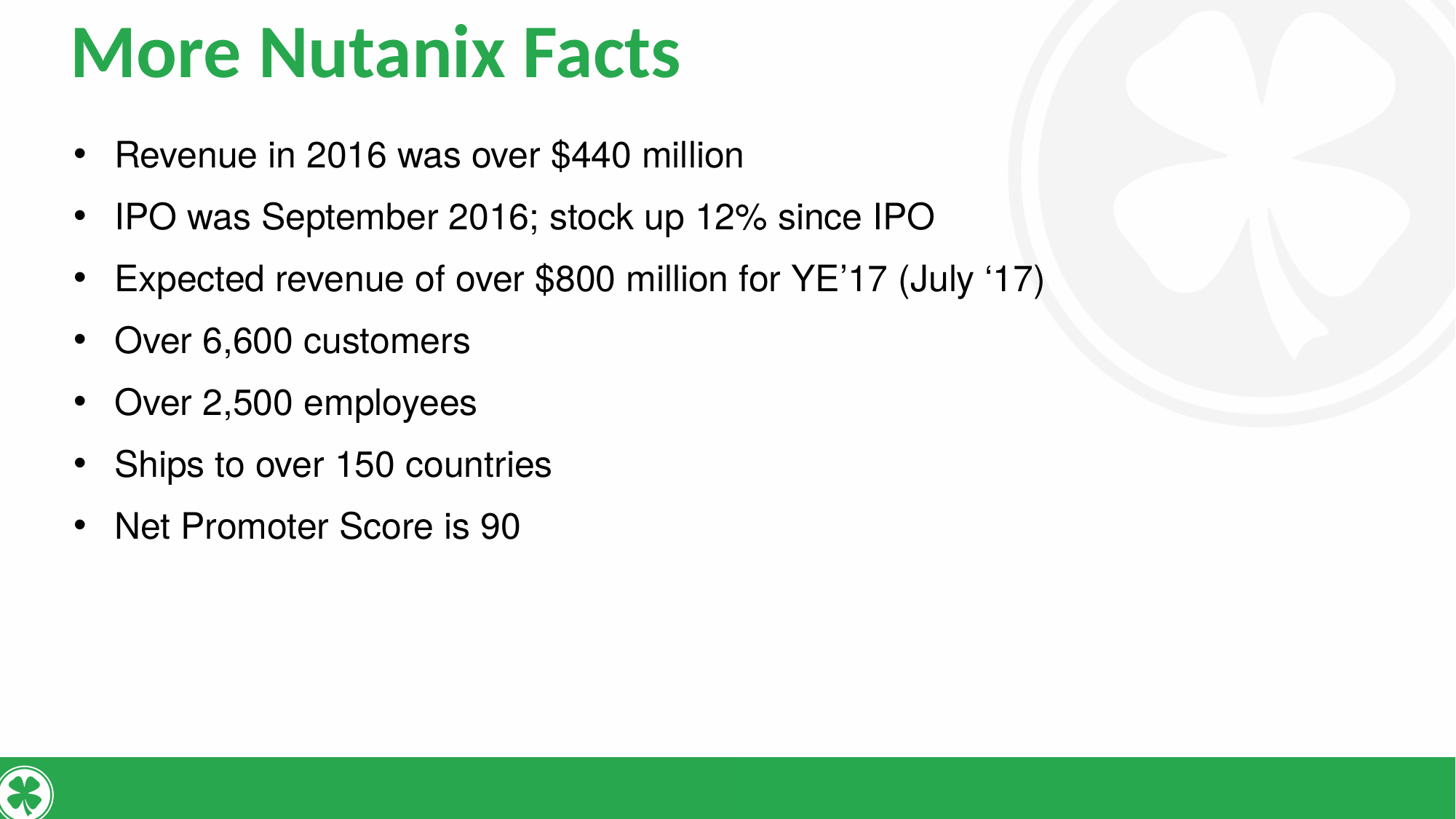

# More Nutanix Facts
Revenue in 2016 was over $440 million
IPO was September 2016; stock up 12% since IPO
Expected revenue of over $800 million for YE’17 (July ‘17)
Over 6,600 customers
Over 2,500 employees
Ships to over 150 countries
Net Promoter Score is 90